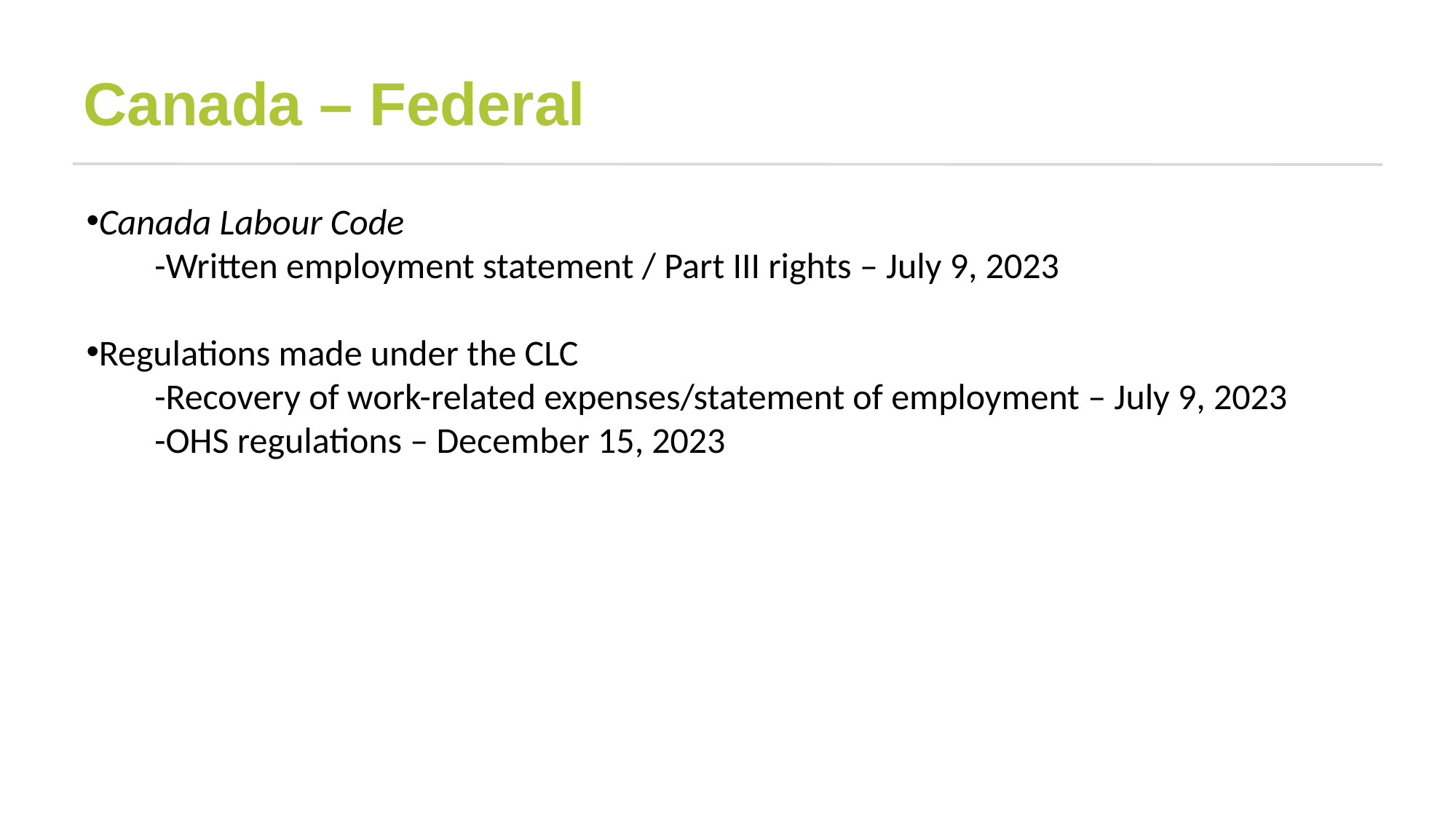

# Canada – Federal
Canada Labour Code
-Written employment statement / Part III rights – July 9, 2023

Regulations made under the CLC
-Recovery of work-related expenses/statement of employment – July 9, 2023
-OHS regulations – December 15, 2023